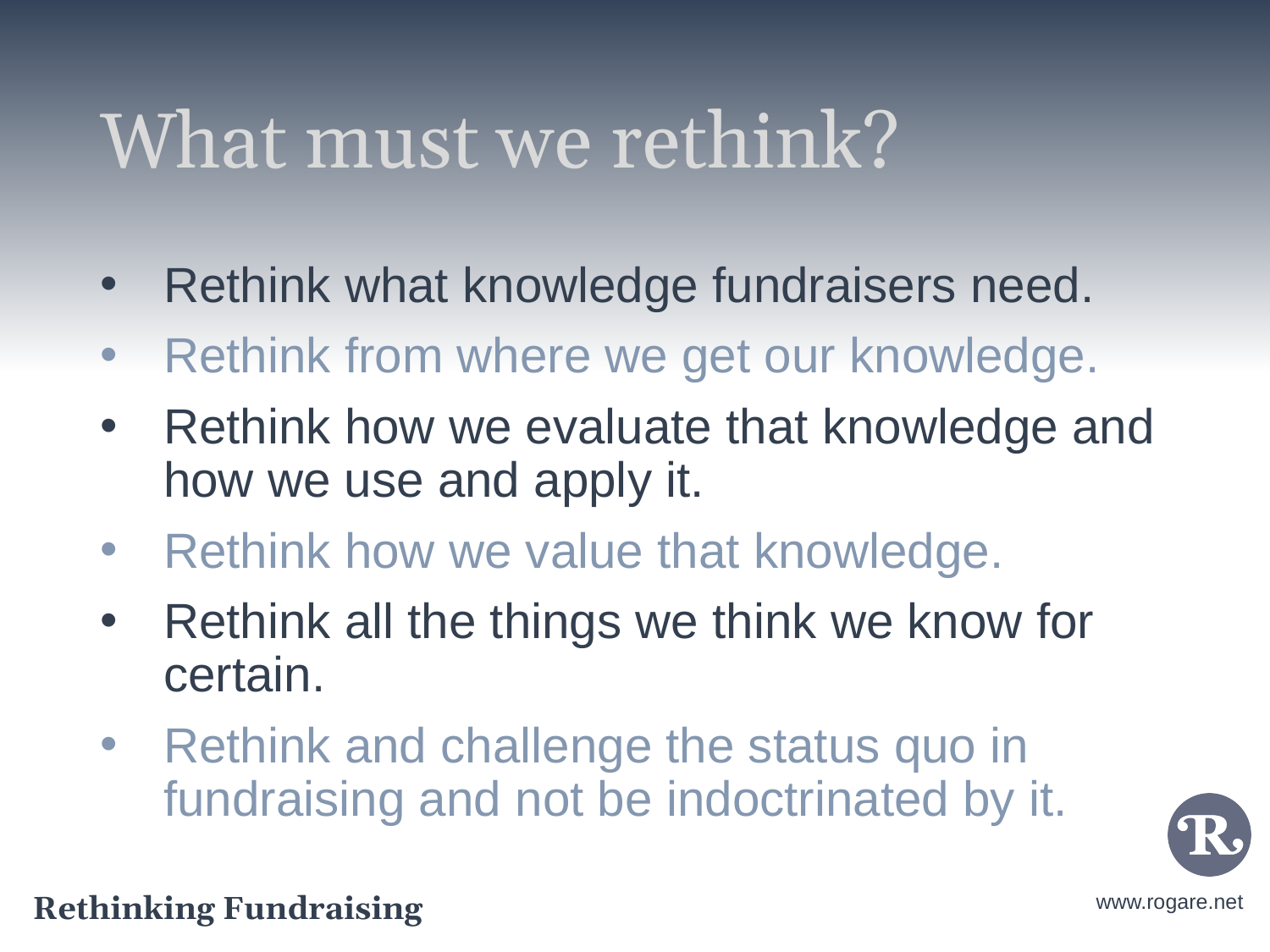

# What must we rethink?
Rethink what knowledge fundraisers need.
Rethink from where we get our knowledge.
Rethink how we evaluate that knowledge and how we use and apply it.
Rethink how we value that knowledge.
Rethink all the things we think we know for certain.
Rethink and challenge the status quo in fundraising and not be indoctrinated by it.